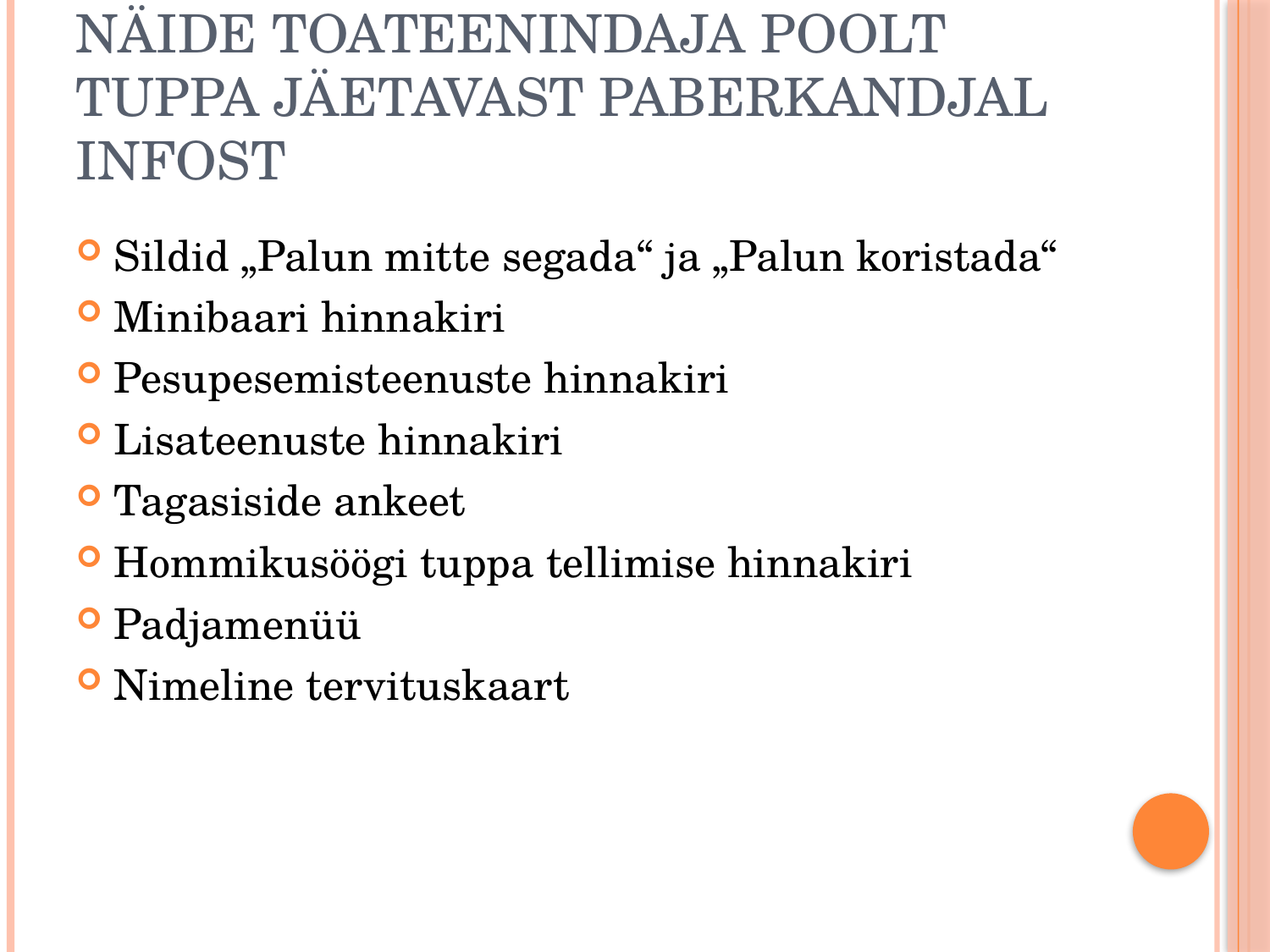

# Näide toateenindaja poolt tuppa jäetavast paberkandjal infost
Sildid „Palun mitte segada“ ja „Palun koristada“
Minibaari hinnakiri
Pesupesemisteenuste hinnakiri
Lisateenuste hinnakiri
Tagasiside ankeet
Hommikusöögi tuppa tellimise hinnakiri
Padjamenüü
Nimeline tervituskaart